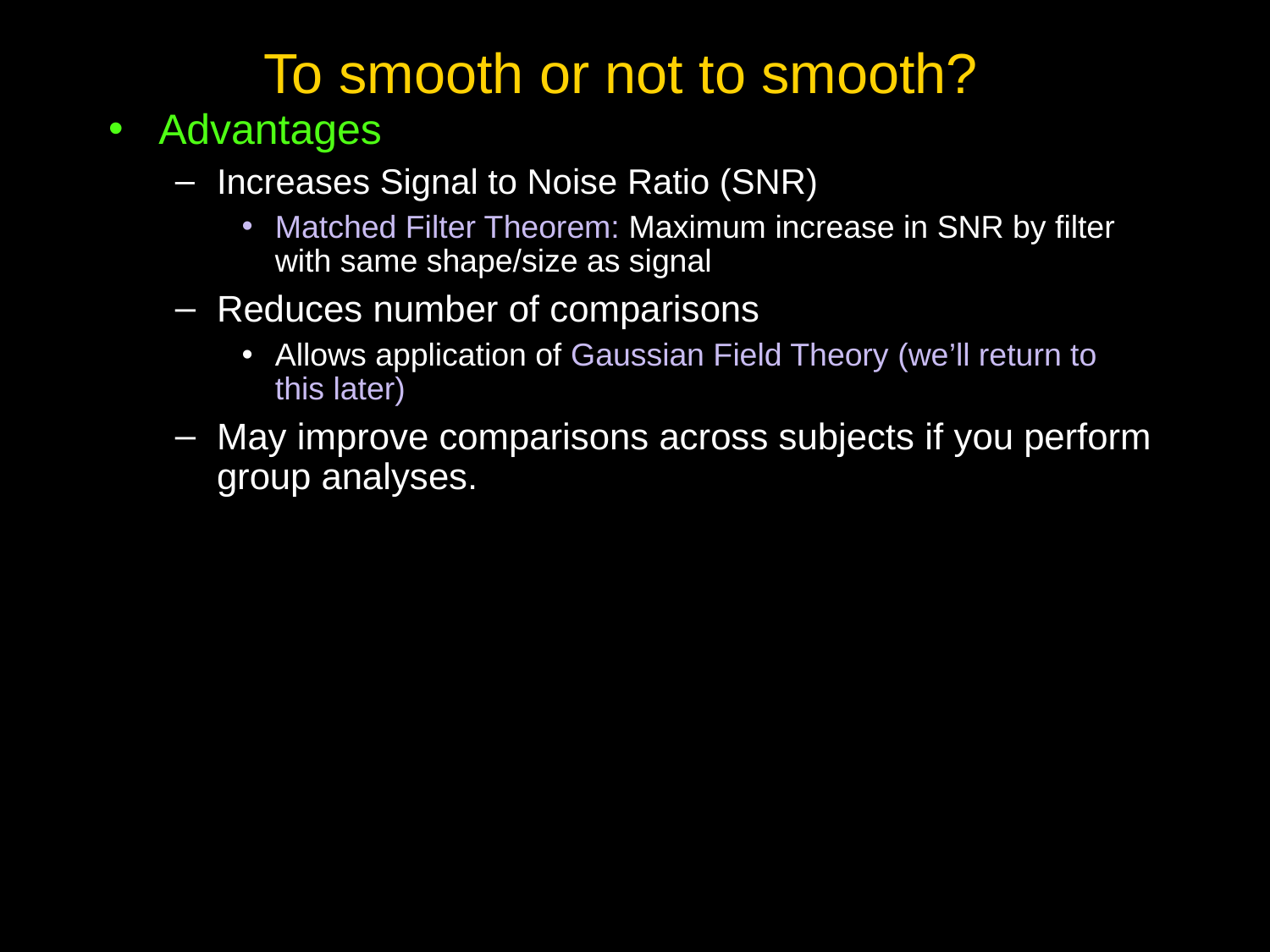

# To smooth or not to smooth?
Advantages
Increases Signal to Noise Ratio (SNR)
Matched Filter Theorem: Maximum increase in SNR by filter with same shape/size as signal
Reduces number of comparisons
Allows application of Gaussian Field Theory (we’ll return to this later)
May improve comparisons across subjects if you perform group analyses.

Disadvantages
Reduces spatial resolution
Challenging to smooth accurately if size/shape of signal is not known
You will gain a higher increase in SNR if you just measured your data with larger voxels and no smoothing
Smoothing done on the slices/volume rather than on the cortical surface will extend activations beyond the gray matter